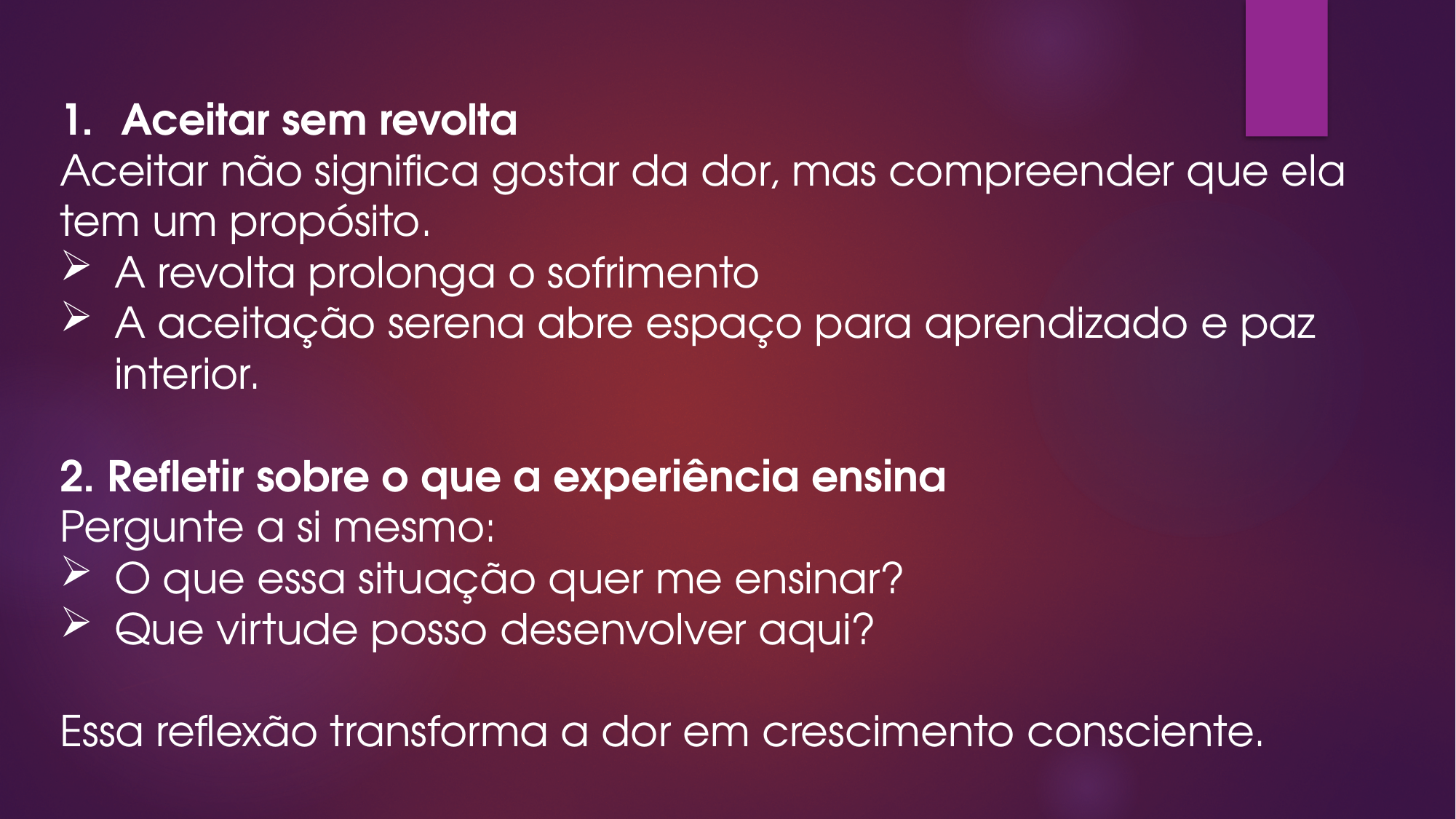

Aceitar sem revolta
Aceitar não significa gostar da dor, mas compreender que ela tem um propósito.
A revolta prolonga o sofrimento
A aceitação serena abre espaço para aprendizado e paz interior.

2. Refletir sobre o que a experiência ensina
Pergunte a si mesmo:
O que essa situação quer me ensinar?
Que virtude posso desenvolver aqui?

Essa reflexão transforma a dor em crescimento consciente.